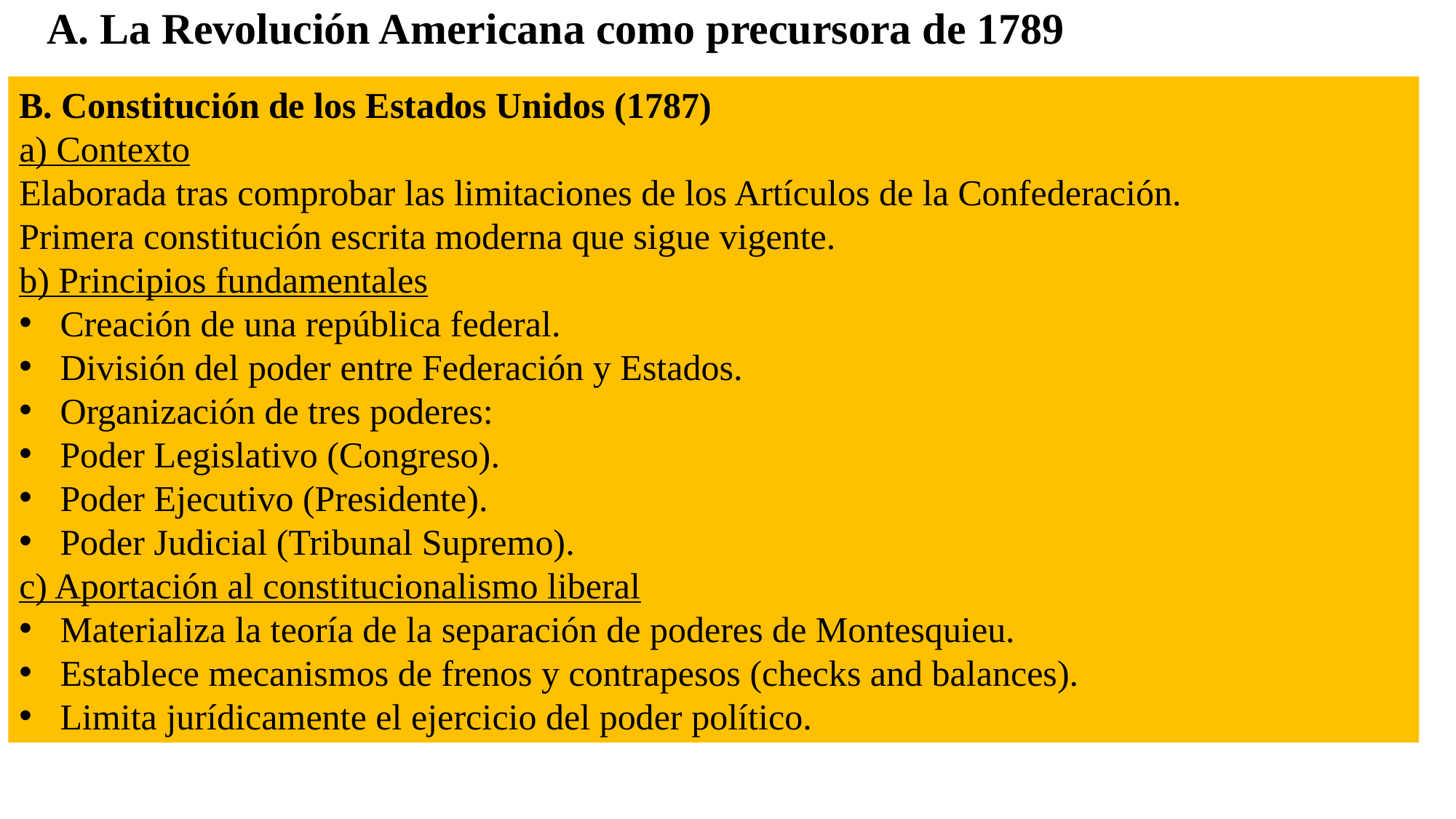

# A. La Revolución Americana como precursora de 1789
B. Constitución de los Estados Unidos (1787)
a) Contexto
Elaborada tras comprobar las limitaciones de los Artículos de la Confederación.
Primera constitución escrita moderna que sigue vigente.
b) Principios fundamentales
Creación de una república federal.
División del poder entre Federación y Estados.
Organización de tres poderes:
Poder Legislativo (Congreso).
Poder Ejecutivo (Presidente).
Poder Judicial (Tribunal Supremo).
c) Aportación al constitucionalismo liberal
Materializa la teoría de la separación de poderes de Montesquieu.
Establece mecanismos de frenos y contrapesos (checks and balances).
Limita jurídicamente el ejercicio del poder político.